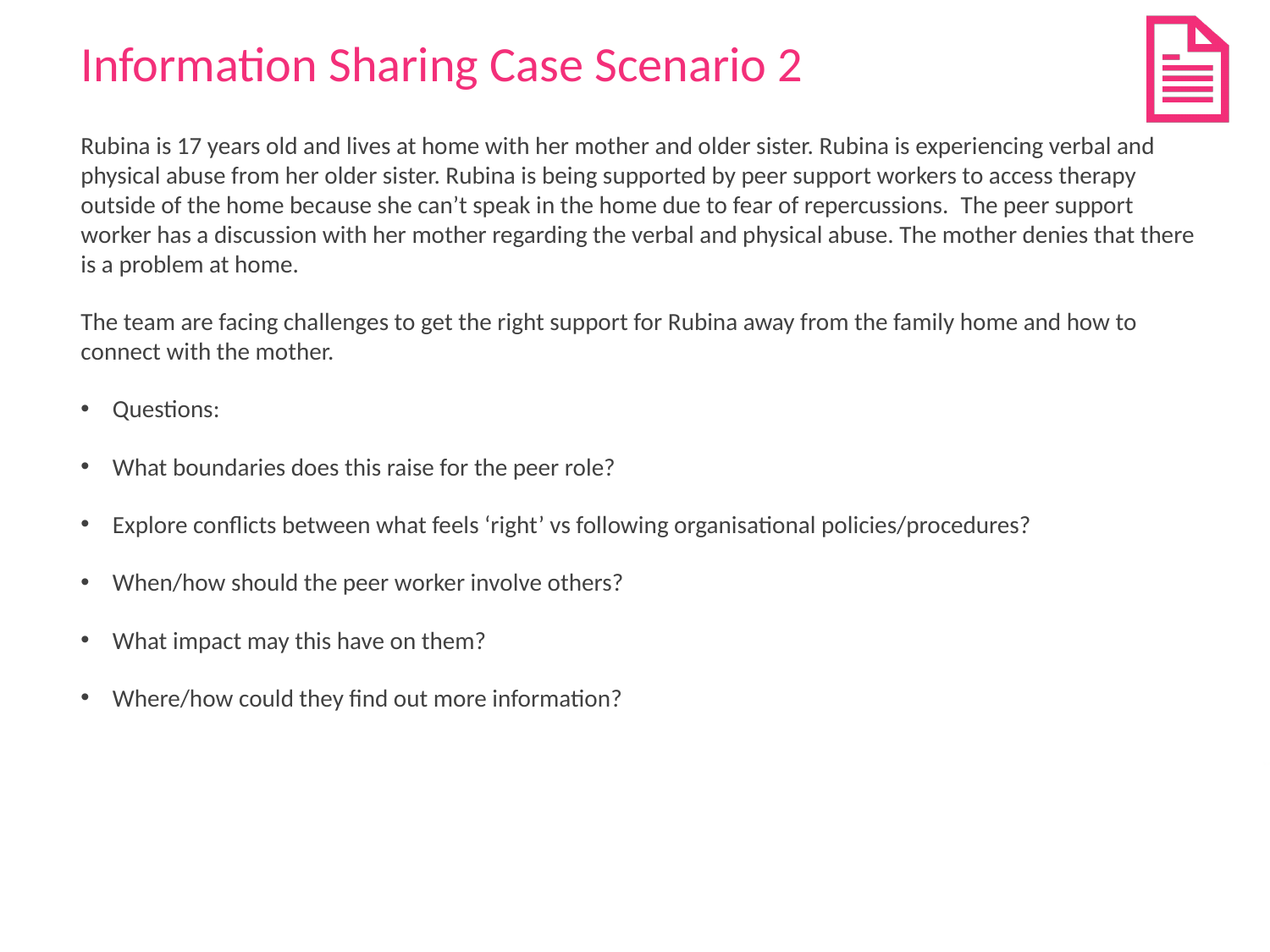

# Information Sharing Case Scenario 2
Rubina is 17 years old and lives at home with her mother and older sister. Rubina is experiencing verbal and physical abuse from her older sister. Rubina is being supported by peer support workers to access therapy outside of the home because she can’t speak in the home due to fear of repercussions.  The peer support worker has a discussion with her mother regarding the verbal and physical abuse. The mother denies that there is a problem at home.
The team are facing challenges to get the right support for Rubina away from the family home and how to connect with the mother.
Questions:
What boundaries does this raise for the peer role?
Explore conflicts between what feels ‘right’ vs following organisational policies/procedures?
When/how should the peer worker involve others?
What impact may this have on them?
Where/how could they find out more information?